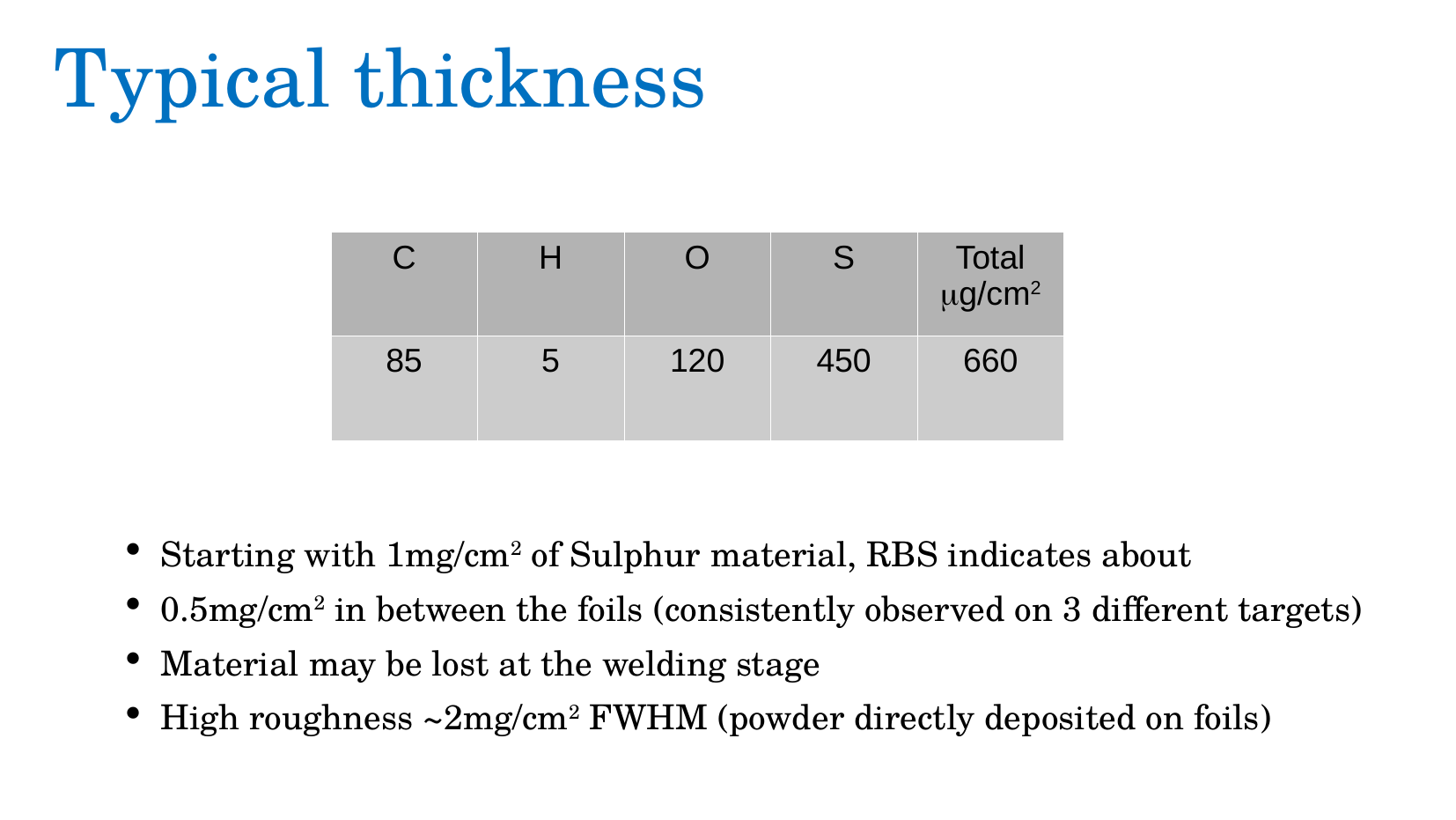

Typical thickness
| C | H | O | S | Total μg/cm2 |
| --- | --- | --- | --- | --- |
| 85 | 5 | 120 | 450 | 660 |
Starting with 1mg/cm2 of Sulphur material, RBS indicates about
0.5mg/cm2 in between the foils (consistently observed on 3 different targets)
Material may be lost at the welding stage
High roughness ~2mg/cm2 FWHM (powder directly deposited on foils)